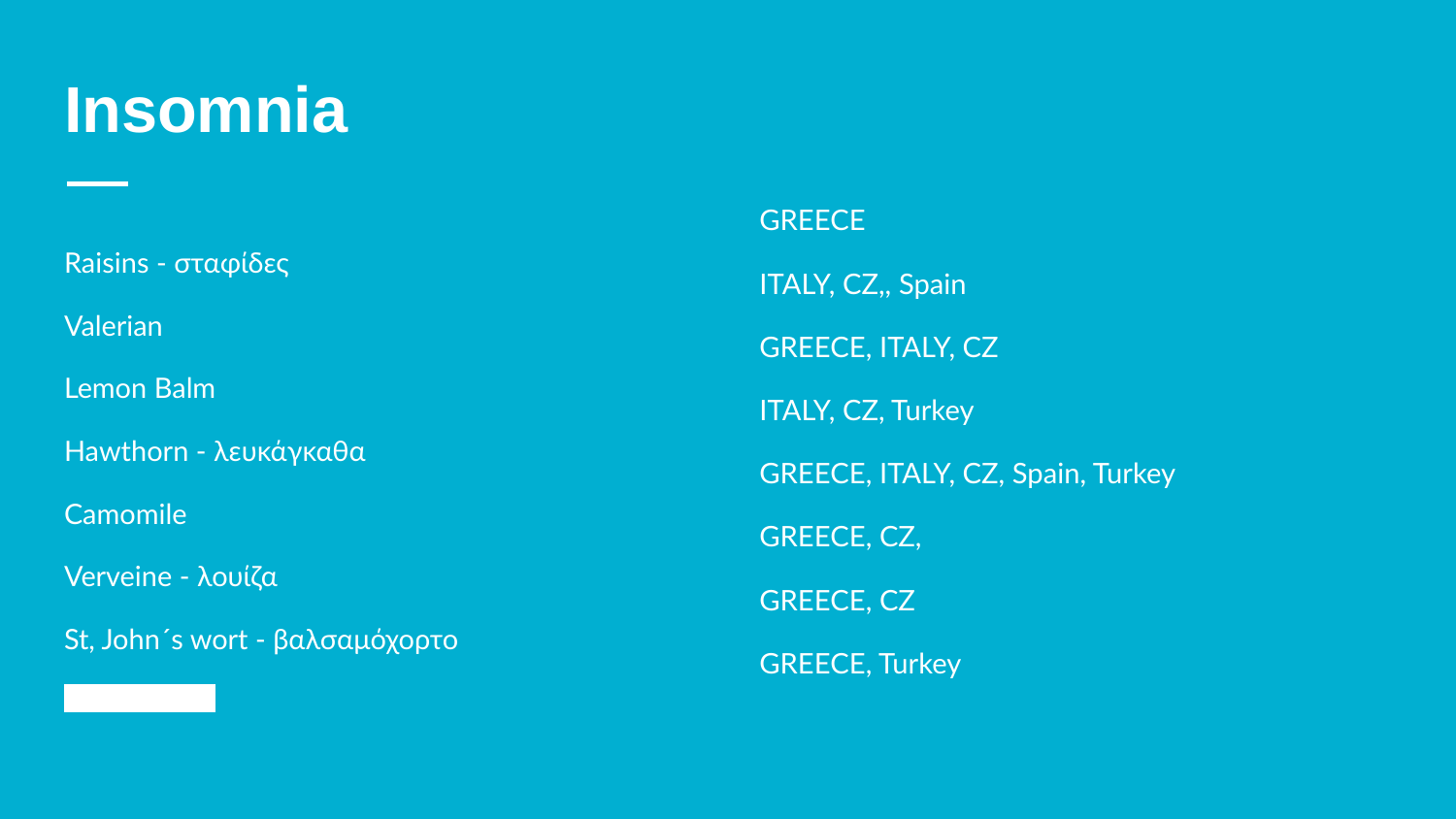

# Insomnia
GREECE
ITALY, CZ,, Spain
GREECE, ITALY, CZ
ITALY, CZ, Turkey
GREECE, ITALY, CZ, Spain, Turkey
GREECE, CZ,
GREECE, CZ
GREECE, Turkey
Raisins - σταφίδες
Valerian
Lemon Balm
Hawthorn - λευκάγκαθα
Camomile
Verveine - λουίζα
St, John´s wort - βαλσαμόχορτο
Anise - άνιθος